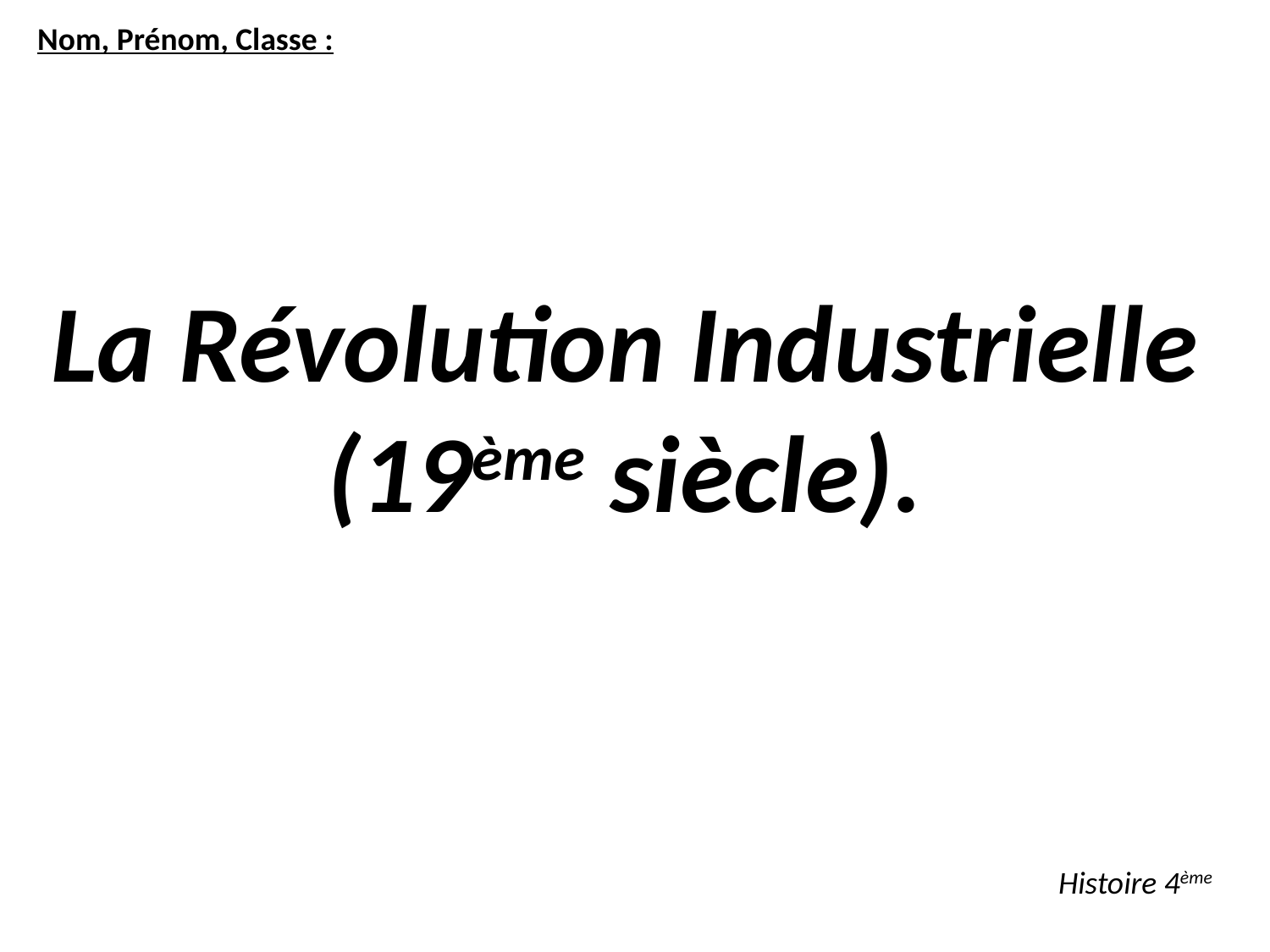

Nom, Prénom, Classe :
La Révolution Industrielle
(19ème siècle).
Histoire 4ème